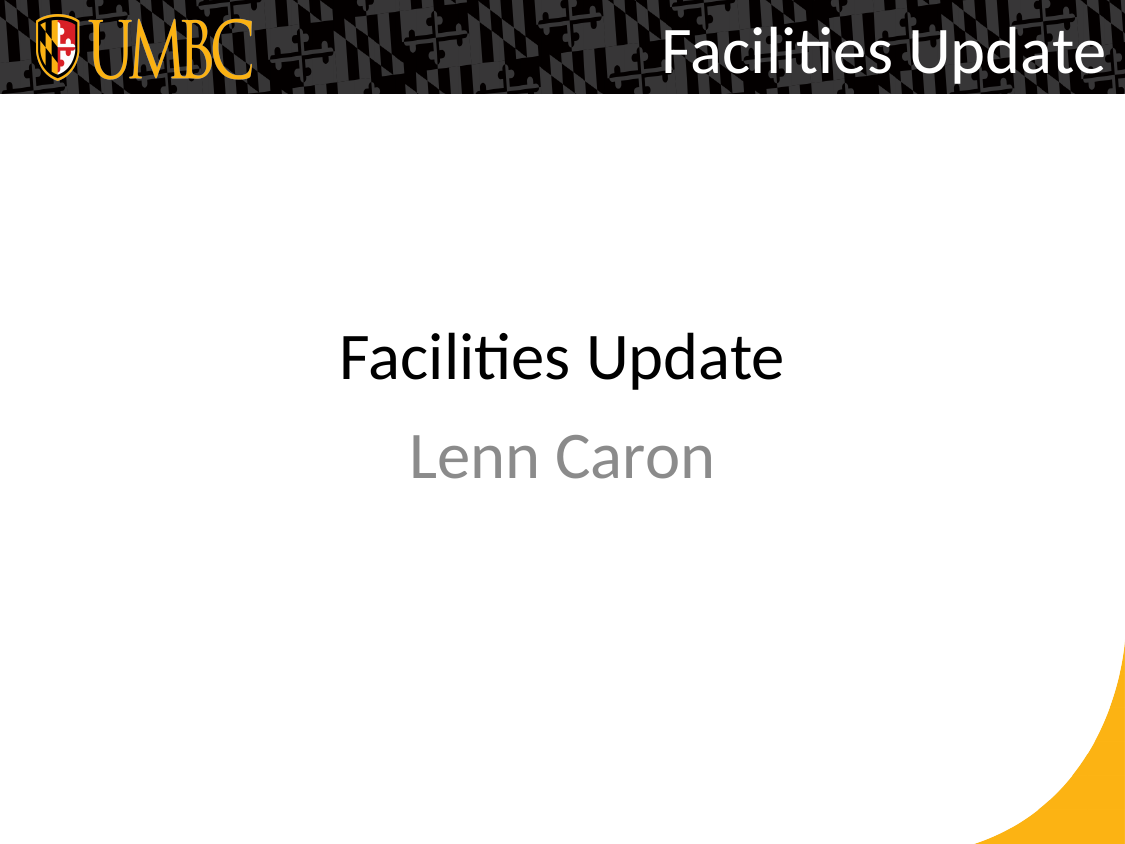

Facilities Update
# Facilities Update
Lenn Caron